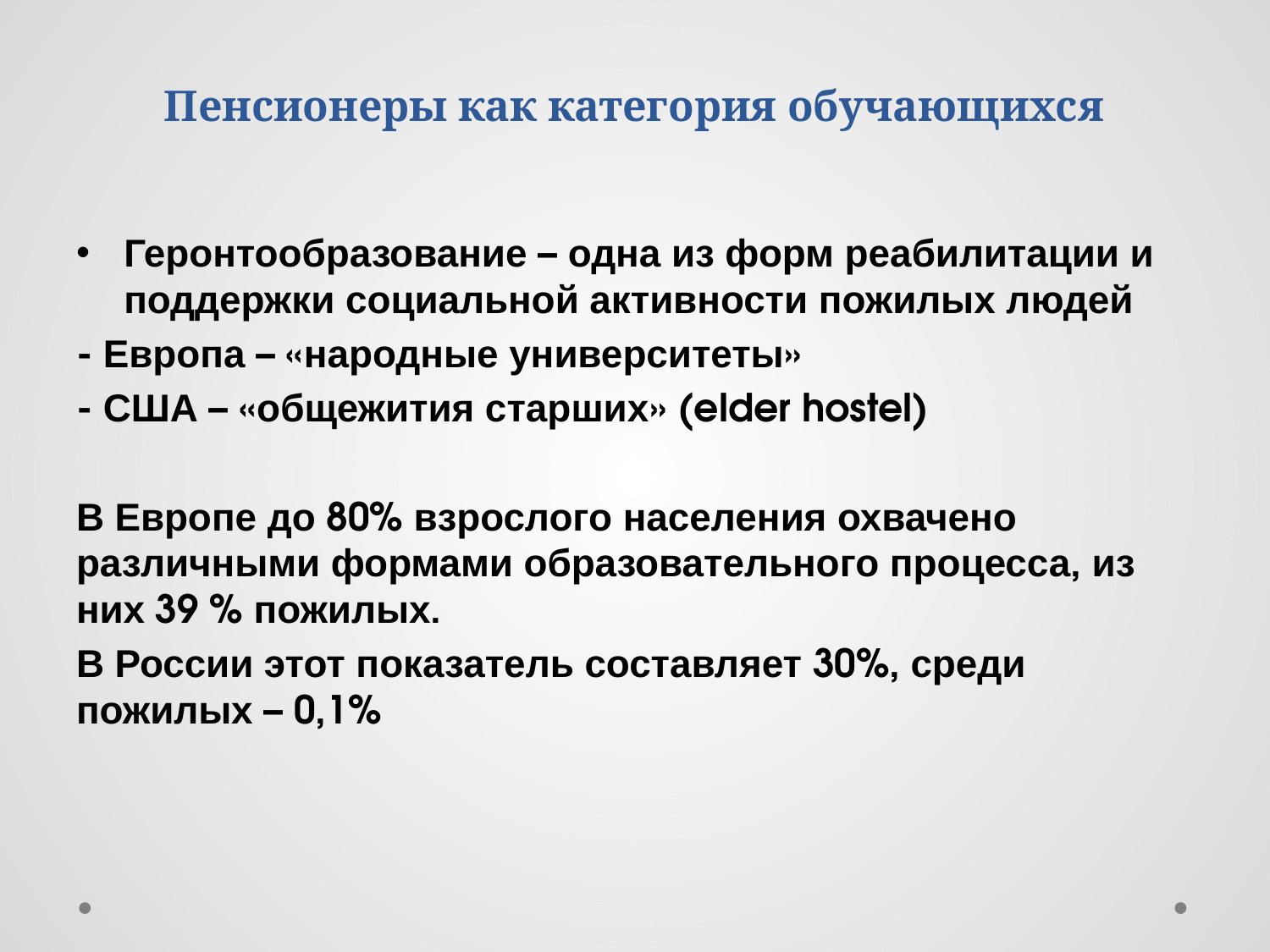

# Пенсионеры как категория обучающихся
Геронтообразование – одна из форм реабилитации и поддержки социальной активности пожилых людей
- Европа – «народные университеты»
- США – «общежития старших» (elder hostel)

В Европе до 80% взрослого населения охвачено различными формами образовательного процесса, из них 39 % пожилых.
В России этот показатель составляет 30%, среди пожилых – 0,1%